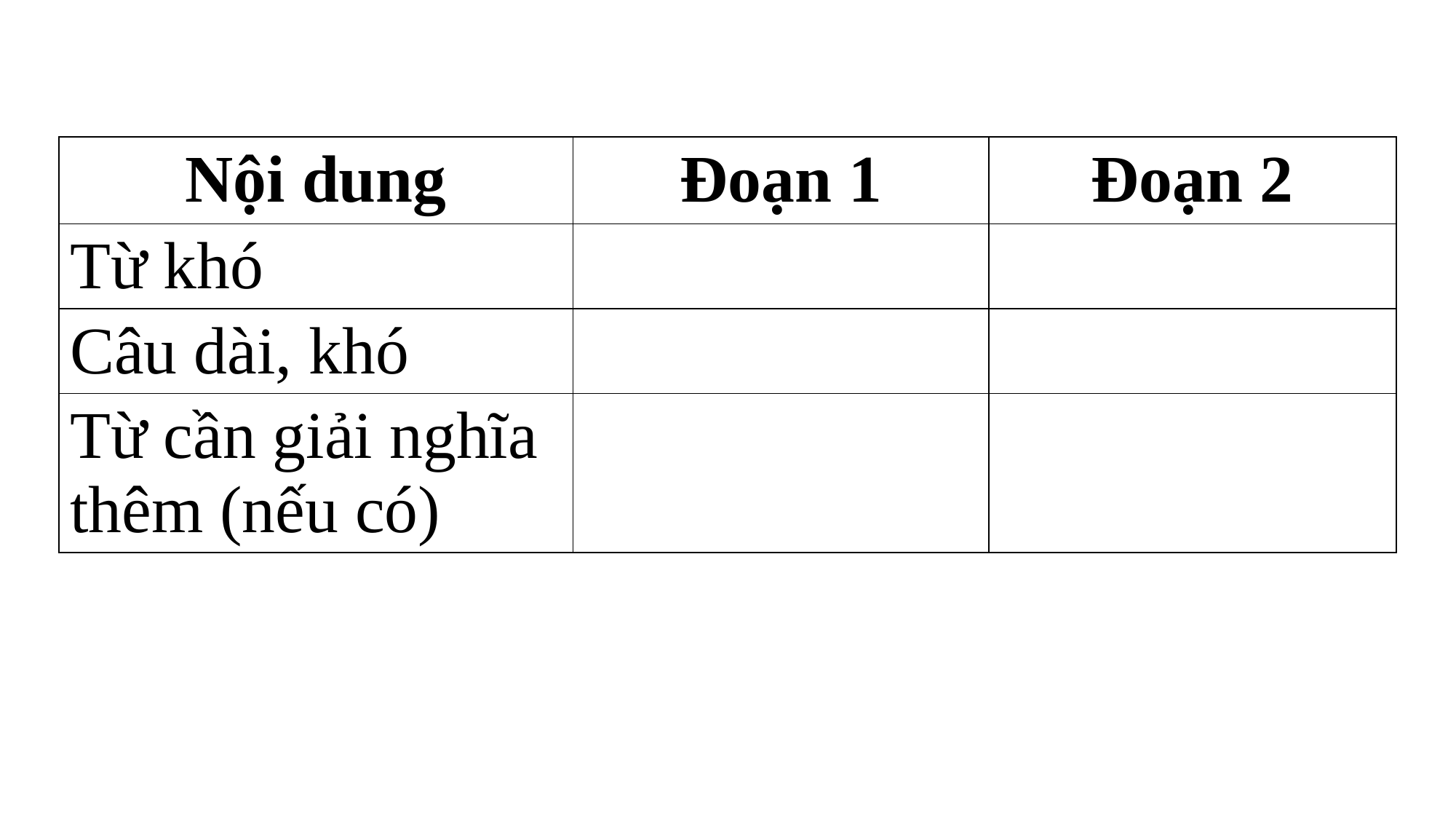

| Nội dung | Đoạn 1 | Đoạn 2 |
| --- | --- | --- |
| Từ khó |  |  |
| Câu dài, khó |  |  |
| Từ cần giải nghĩa thêm (nếu có) |  |  |